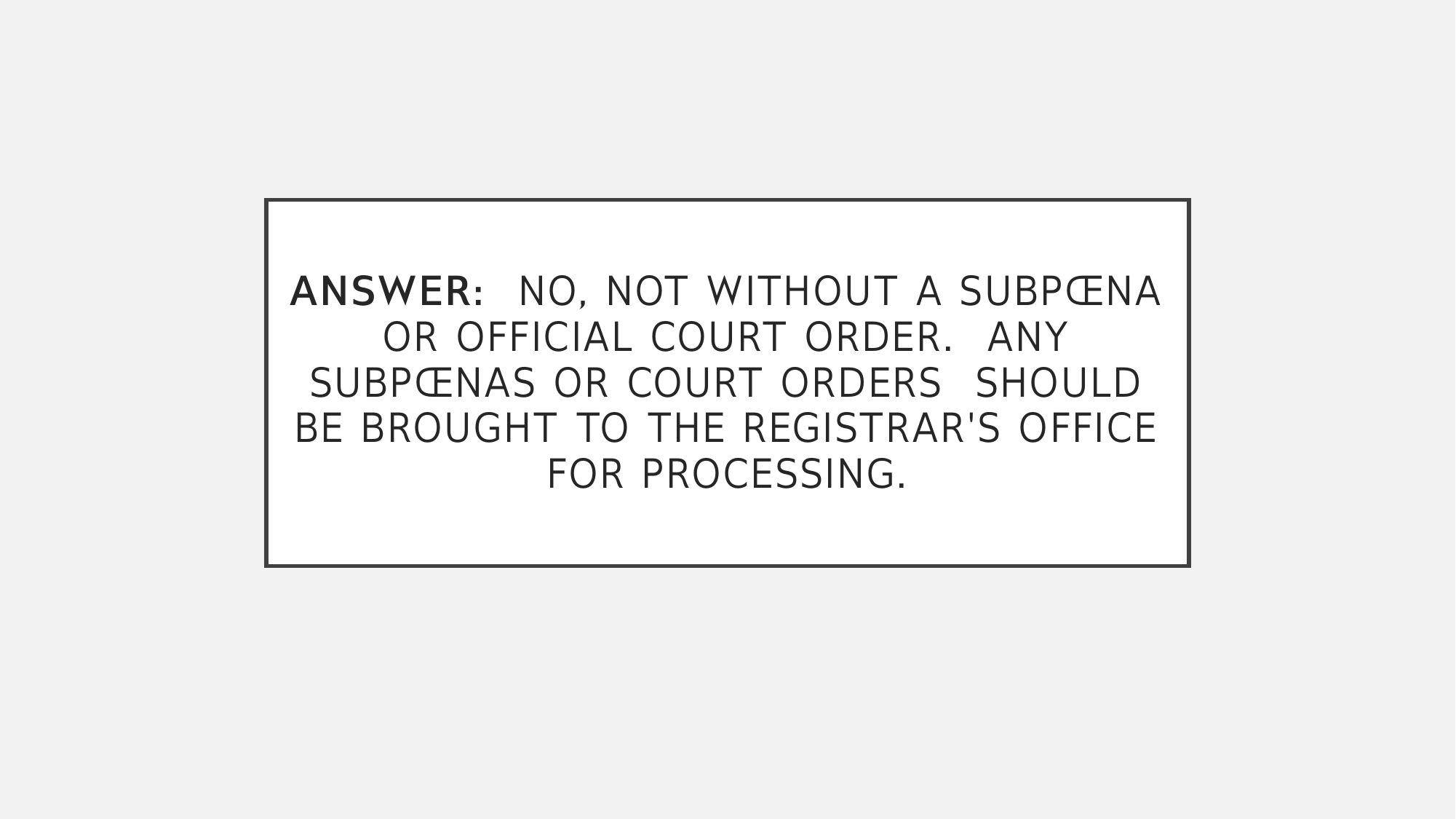

# Answer:  No, not without a subpoena or official court order.  Any subpoenas or court orders  should be brought to the Registrar's Office for processing.